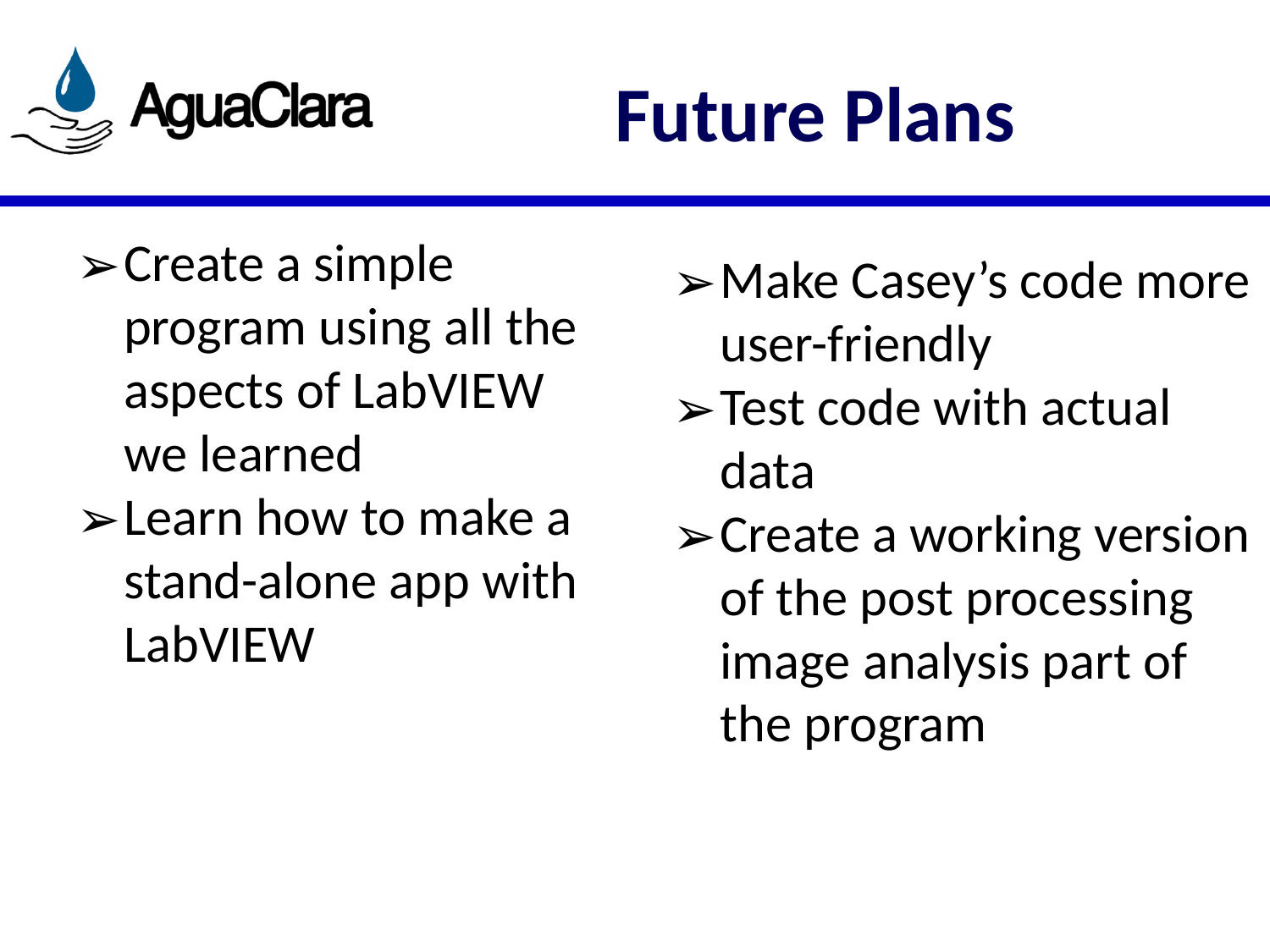

# Future Plans
Create a simple program using all the aspects of LabVIEW we learned
Learn how to make a stand-alone app with LabVIEW
Make Casey’s code more user-friendly
Test code with actual data
Create a working version of the post processing image analysis part of the program